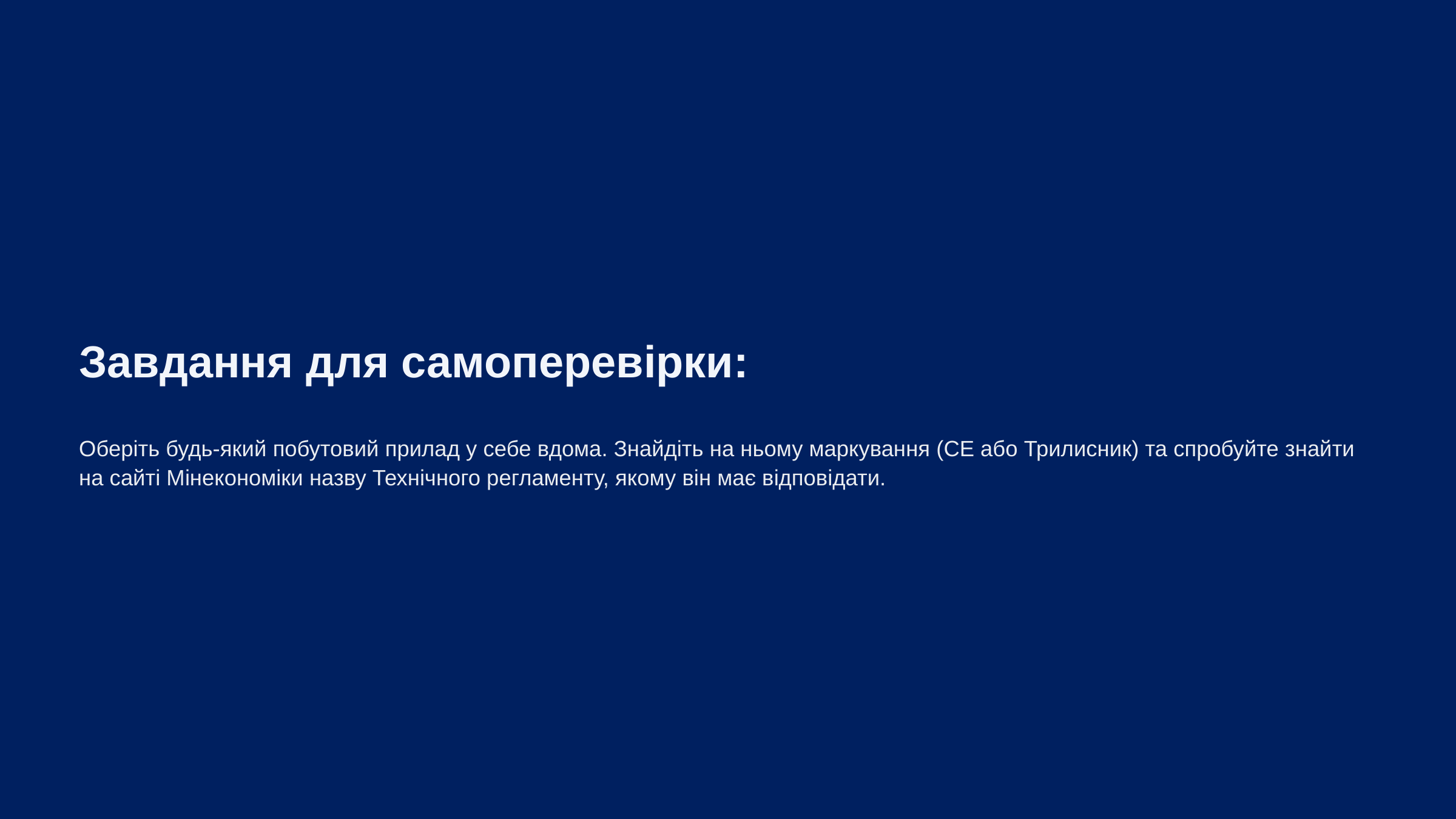

Завдання для самоперевірки:
Оберіть будь-який побутовий прилад у себе вдома. Знайдіть на ньому маркування (CE або Трилисник) та спробуйте знайти на сайті Мінекономіки назву Технічного регламенту, якому він має відповідати.